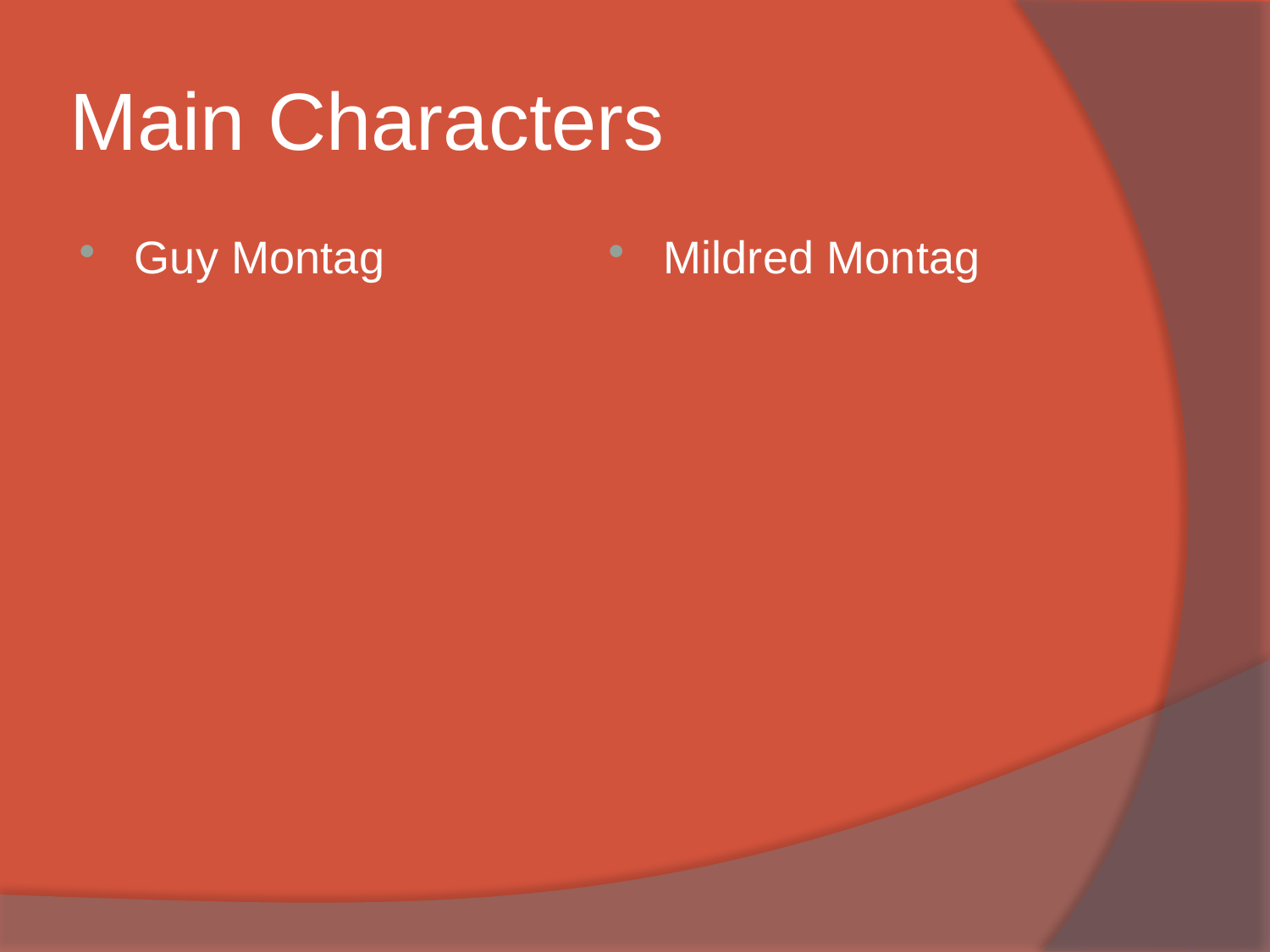

# Main Characters
Guy Montag
Mildred Montag